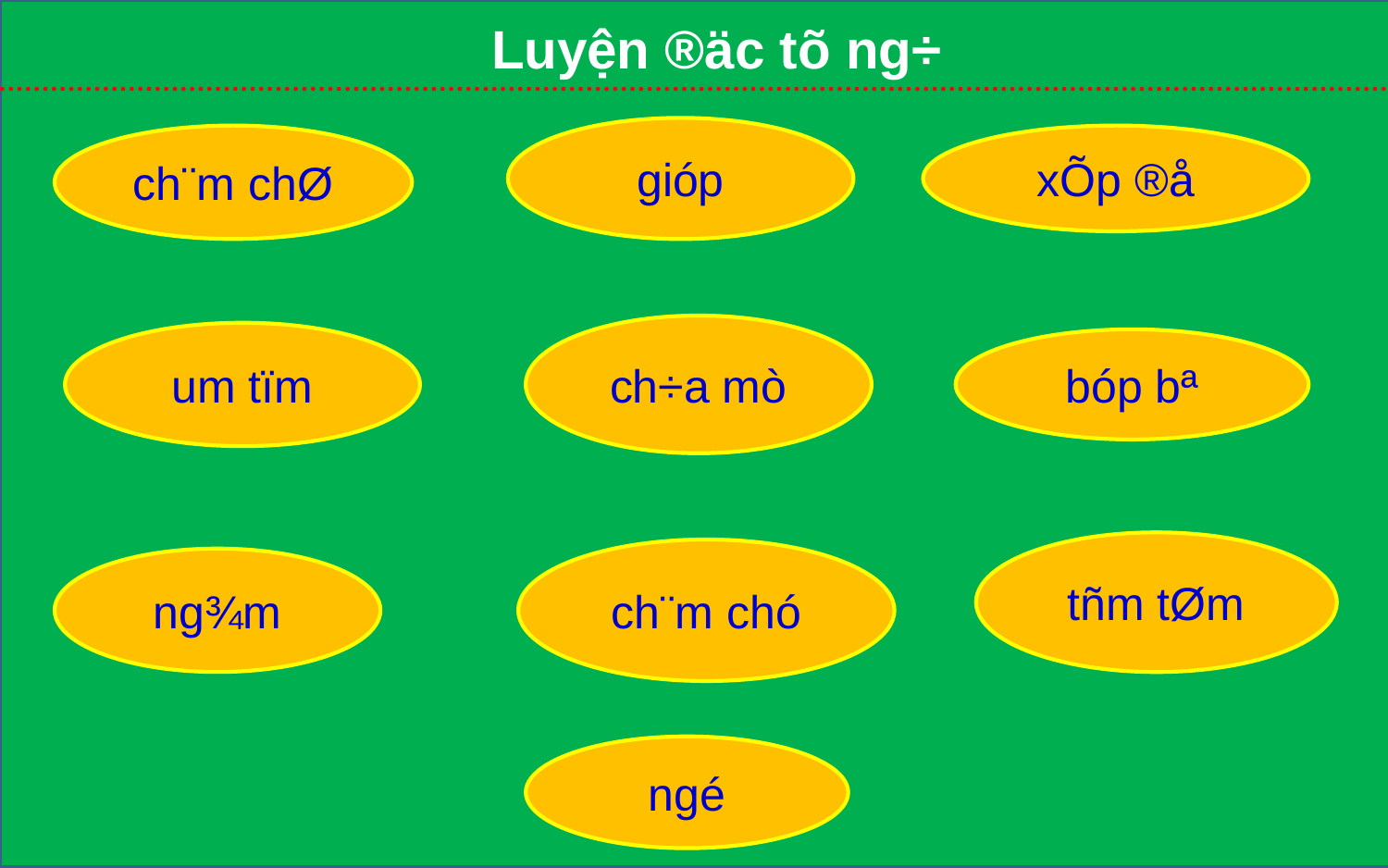

Luyện ®äc tõ ng÷

gióp
ch¨m chØ
xÕp ®å
ch÷a mò
um tïm
bóp bª
tñm tØm
ch¨m chó
ng¾m
ngé